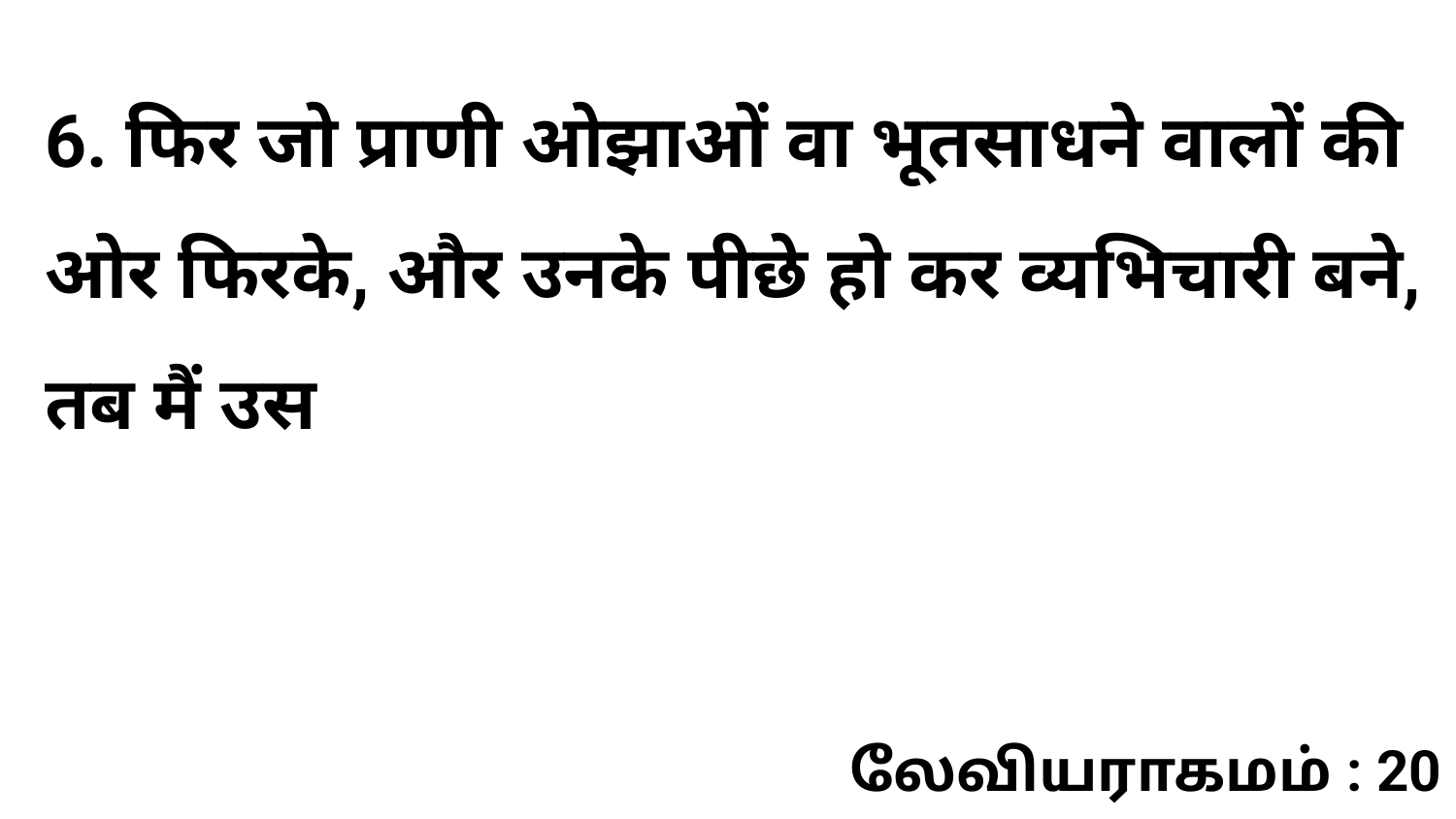

6. फिर जो प्राणी ओझाओं वा भूतसाधने वालों की ओर फिरके, और उनके पीछे हो कर व्यभिचारी बने, तब मैं उस
லேவியராகமம் : 20